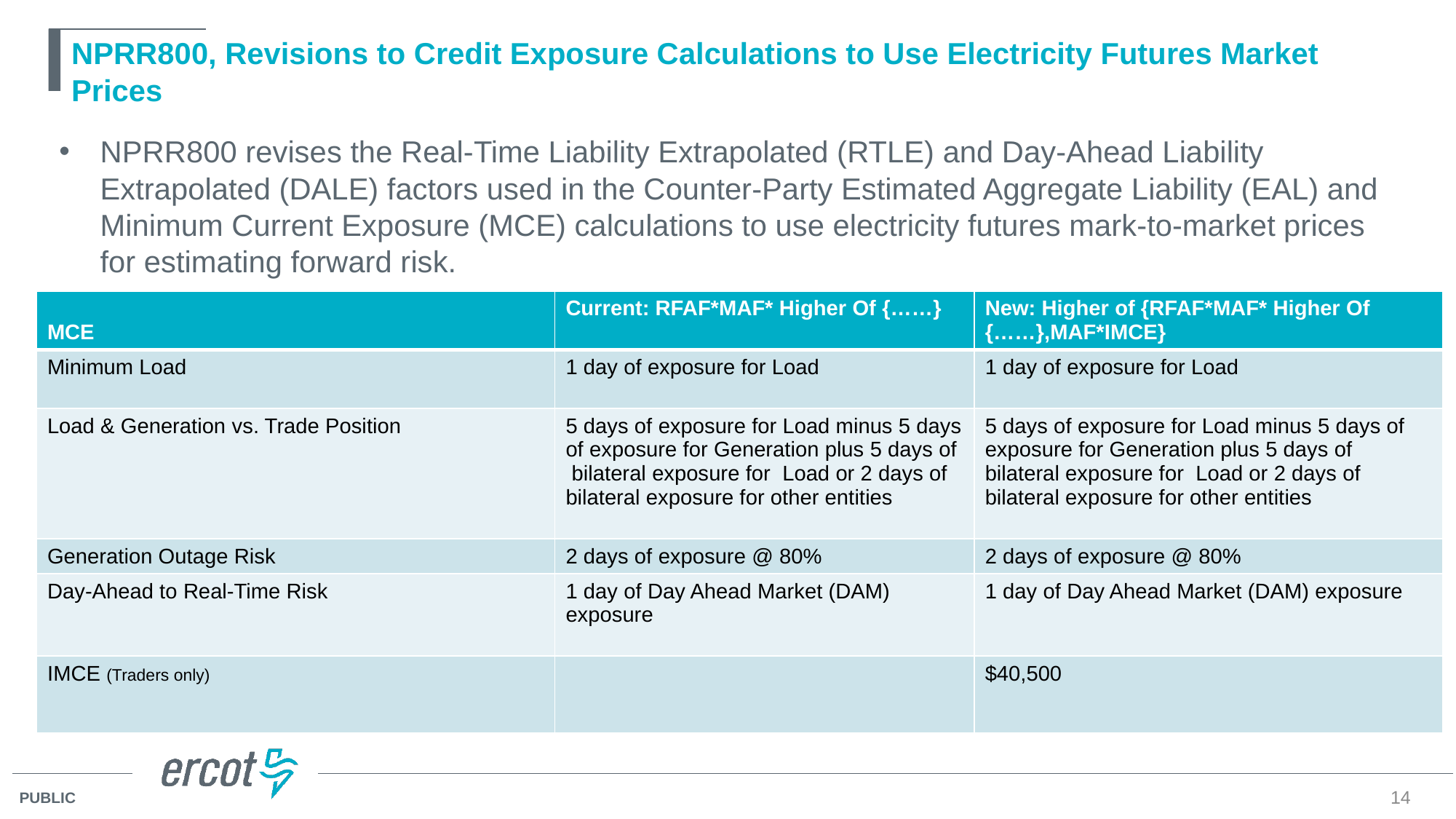

# NPRR800, Revisions to Credit Exposure Calculations to Use Electricity Futures Market Prices
NPRR800 revises the Real-Time Liability Extrapolated (RTLE) and Day-Ahead Liability Extrapolated (DALE) factors used in the Counter-Party Estimated Aggregate Liability (EAL) and Minimum Current Exposure (MCE) calculations to use electricity futures mark-to-market prices for estimating forward risk.

| MCE | Current: RFAF\*MAF\* Higher Of {……} | New: Higher of {RFAF\*MAF\* Higher Of {……},MAF\*IMCE} |
| --- | --- | --- |
| Minimum Load | 1 day of exposure for Load | 1 day of exposure for Load |
| Load & Generation vs. Trade Position | 5 days of exposure for Load minus 5 days of exposure for Generation plus 5 days of bilateral exposure for Load or 2 days of bilateral exposure for other entities | 5 days of exposure for Load minus 5 days of exposure for Generation plus 5 days of bilateral exposure for Load or 2 days of bilateral exposure for other entities |
| Generation Outage Risk | 2 days of exposure @ 80% | 2 days of exposure @ 80% |
| Day-Ahead to Real-Time Risk | 1 day of Day Ahead Market (DAM) exposure | 1 day of Day Ahead Market (DAM) exposure |
| IMCE (Traders only) |  | $40,500 |
14